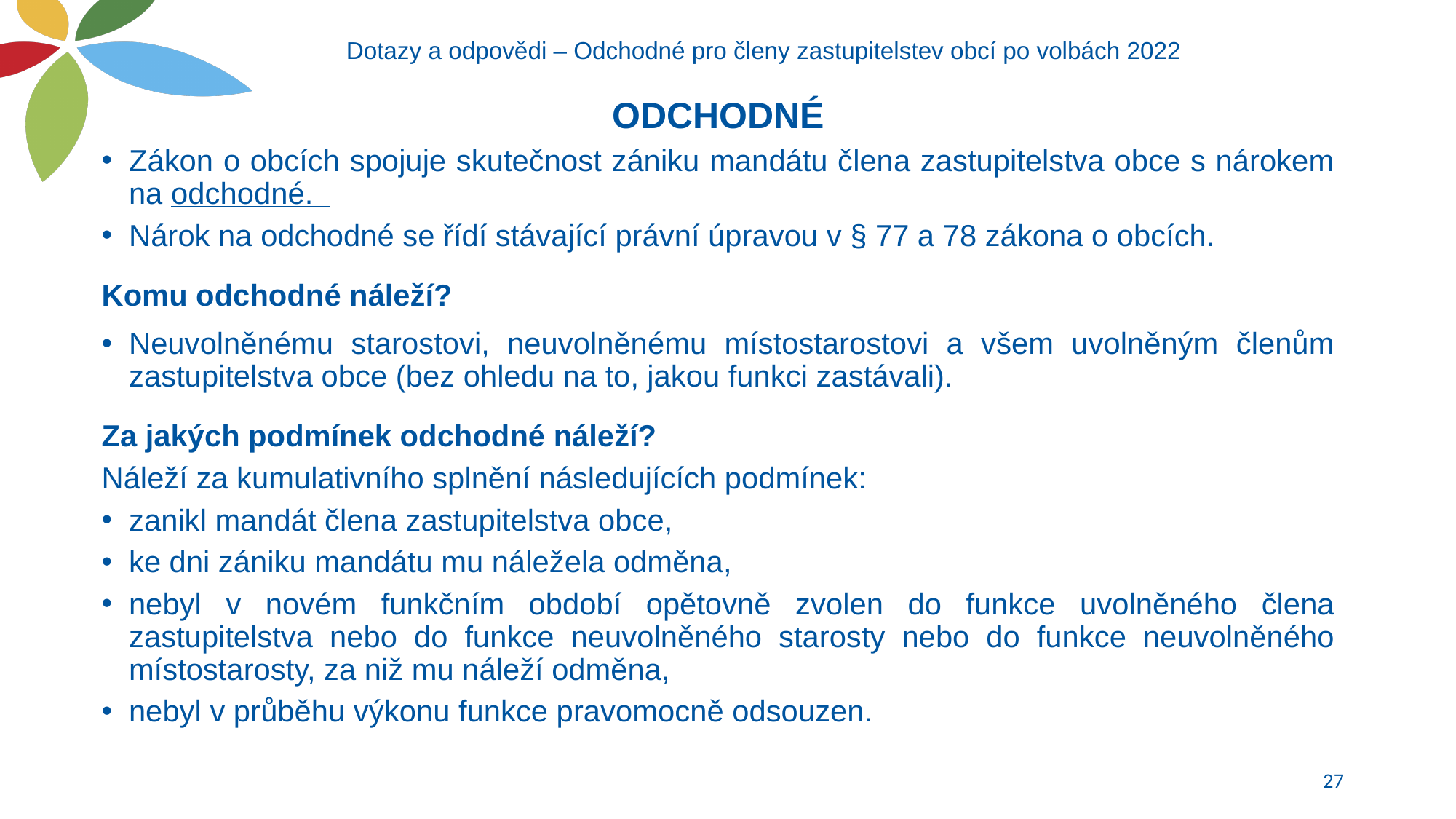

# Dotazy a odpovědi – Odchodné pro členy zastupitelstev obcí po volbách 2022
ODCHODNÉ
Zákon o obcích spojuje skutečnost zániku mandátu člena zastupitelstva obce s nárokem na odchodné.
Nárok na odchodné se řídí stávající právní úpravou v § 77 a 78 zákona o obcích.
Komu odchodné náleží?
Neuvolněnému starostovi, neuvolněnému místostarostovi a všem uvolněným členům zastupitelstva obce (bez ohledu na to, jakou funkci zastávali).
Za jakých podmínek odchodné náleží?
Náleží za kumulativního splnění následujících podmínek:
zanikl mandát člena zastupitelstva obce,
ke dni zániku mandátu mu náležela odměna,
nebyl v novém funkčním období opětovně zvolen do funkce uvolněného člena zastupitelstva nebo do funkce neuvolněného starosty nebo do funkce neuvolněného místostarosty, za niž mu náleží odměna,
nebyl v průběhu výkonu funkce pravomocně odsouzen.

27